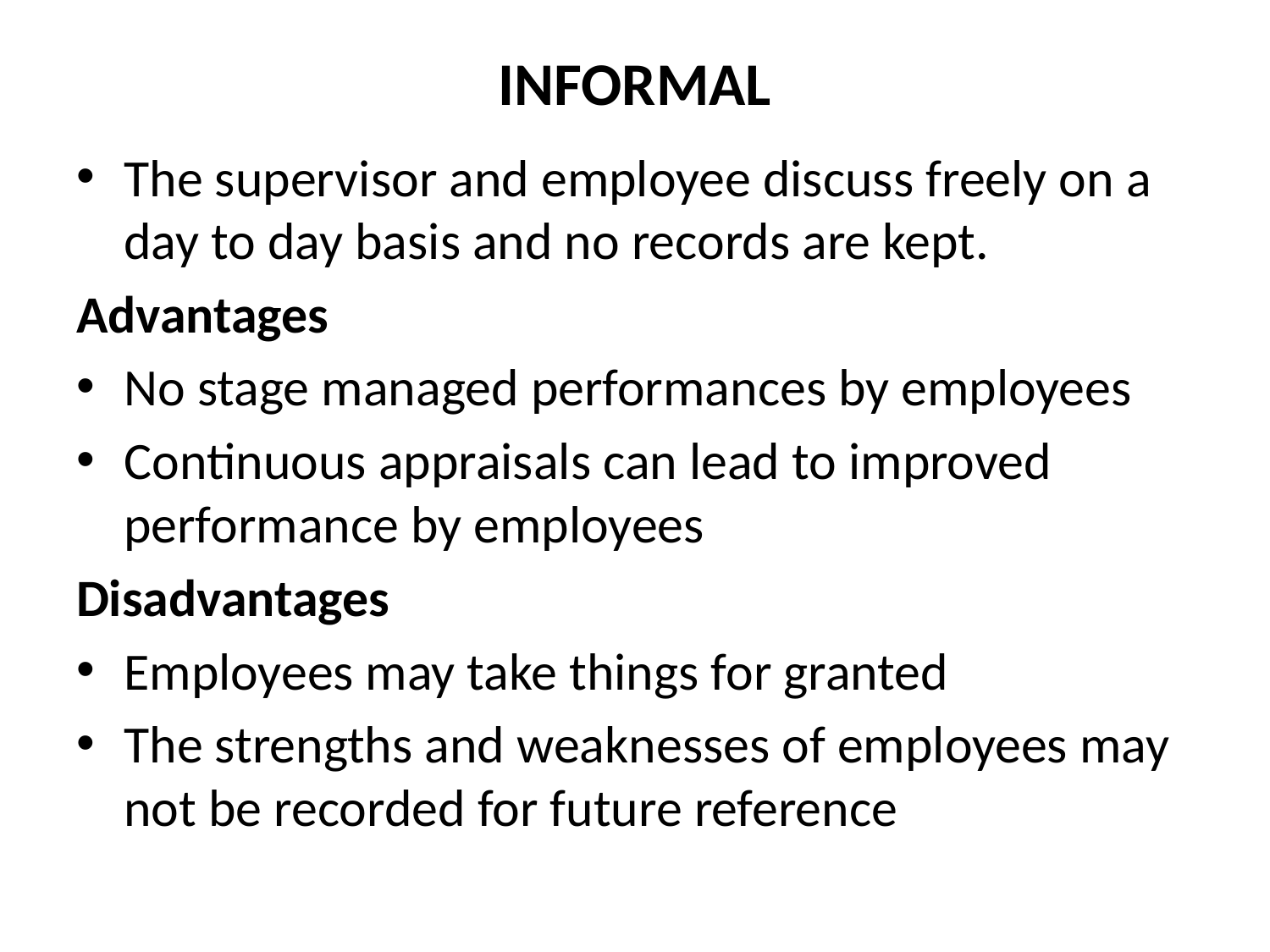

# INFORMAL
The supervisor and employee discuss freely on a day to day basis and no records are kept.
Advantages
No stage managed performances by employees
Continuous appraisals can lead to improved performance by employees
Disadvantages
Employees may take things for granted
The strengths and weaknesses of employees may not be recorded for future reference